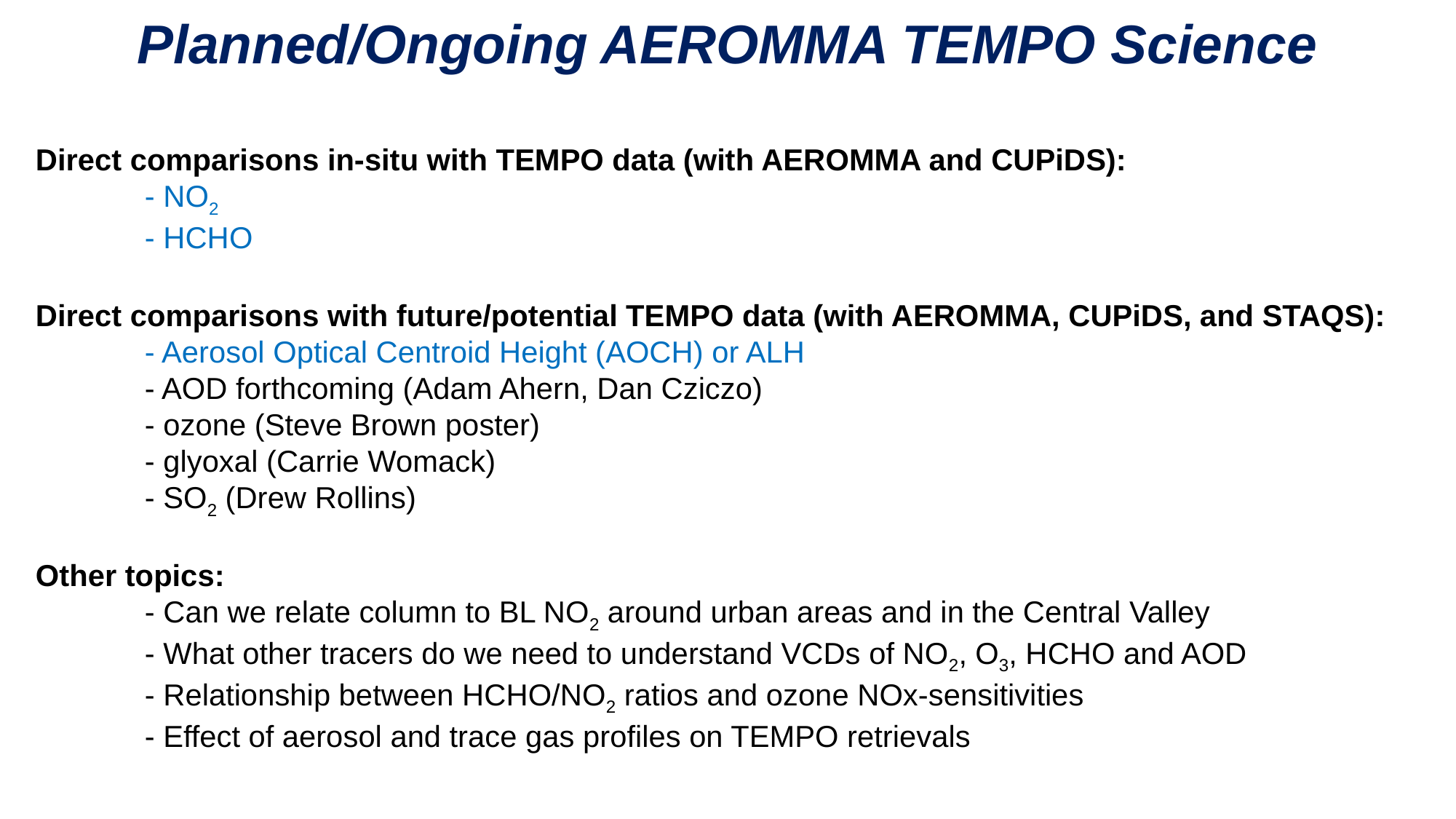

# Planned/Ongoing AEROMMA TEMPO Science
Direct comparisons in-situ with TEMPO data (with AEROMMA and CUPiDS):
	- NO2
	- HCHO

Direct comparisons with future/potential TEMPO data (with AEROMMA, CUPiDS, and STAQS):
	- Aerosol Optical Centroid Height (AOCH) or ALH
	- AOD forthcoming (Adam Ahern, Dan Cziczo)
	- ozone (Steve Brown poster)
	- glyoxal (Carrie Womack)
	- SO2 (Drew Rollins)

Other topics:
	- Can we relate column to BL NO2 around urban areas and in the Central Valley
	- What other tracers do we need to understand VCDs of NO2, O3, HCHO and AOD
	- Relationship between HCHO/NO2 ratios and ozone NOx-sensitivities
	- Effect of aerosol and trace gas profiles on TEMPO retrievals